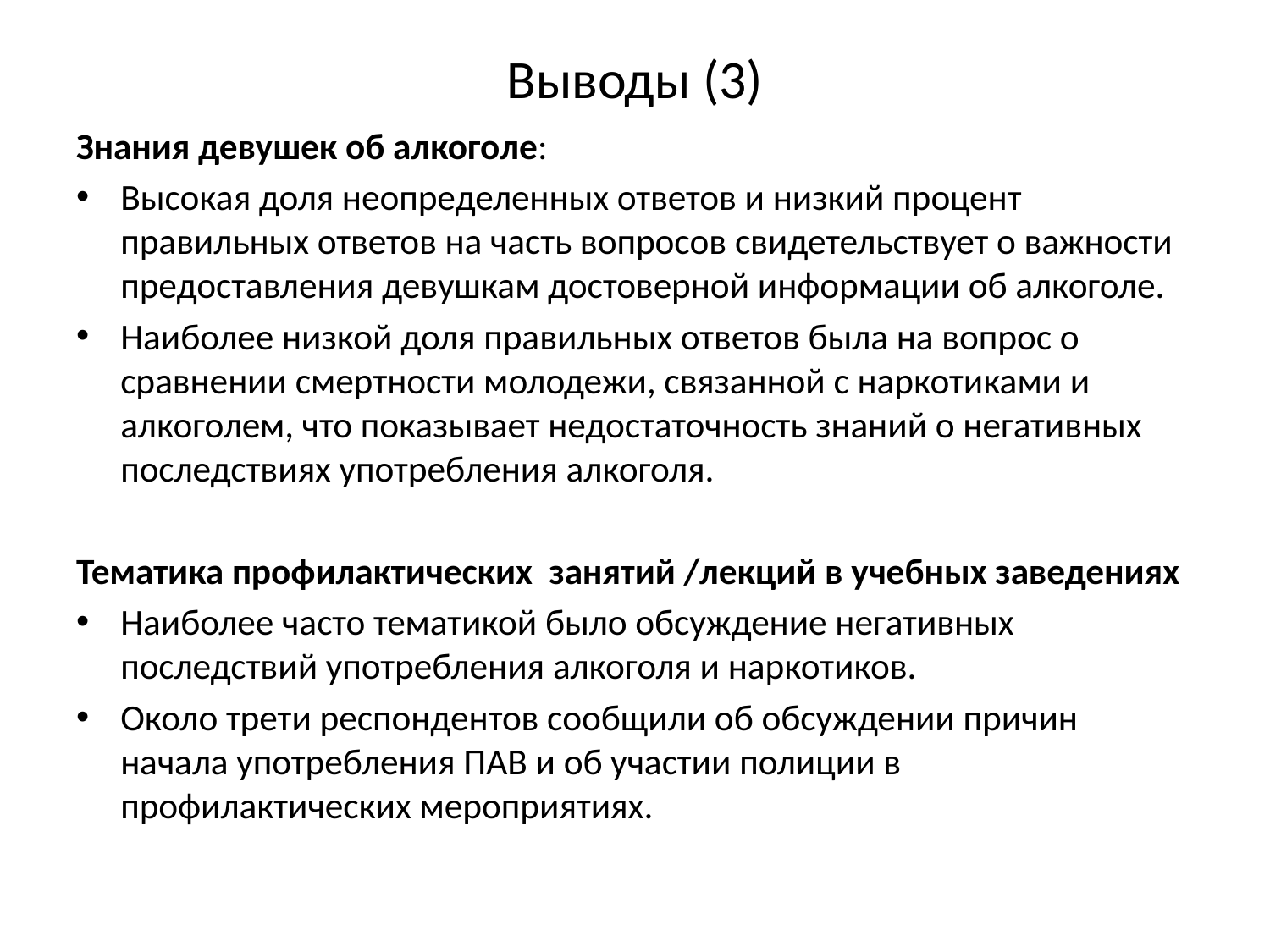

# Выводы (3)
Знания девушек об алкоголе:
Высокая доля неопределенных ответов и низкий процент правильных ответов на часть вопросов свидетельствует о важности предоставления девушкам достоверной информации об алкоголе.
Наиболее низкой доля правильных ответов была на вопрос о сравнении смертности молодежи, связанной с наркотиками и алкоголем, что показывает недостаточность знаний о негативных последствиях употребления алкоголя.

Тематика профилактических  занятий /лекций в учебных заведениях
Наиболее часто тематикой было обсуждение негативных последствий употребления алкоголя и наркотиков.
Около трети респондентов сообщили об обсуждении причин начала употребления ПАВ и об участии полиции в профилактических мероприятиях.